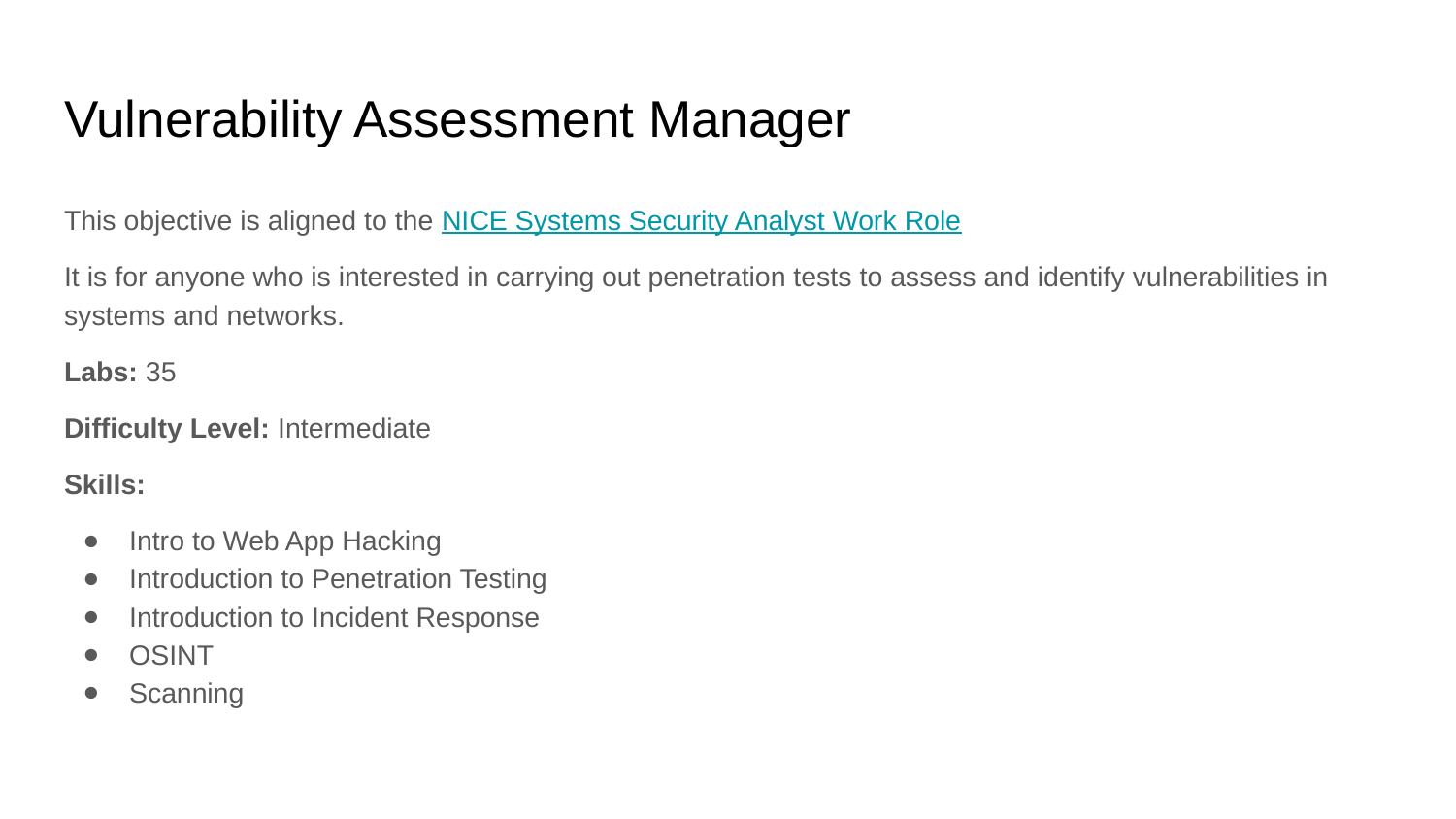

# Vulnerability Assessment Manager
This objective is aligned to the NICE Systems Security Analyst Work Role
It is for anyone who is interested in carrying out penetration tests to assess and identify vulnerabilities in systems and networks.
Labs: 35
Difficulty Level: Intermediate
Skills:
Intro to Web App Hacking
Introduction to Penetration Testing
Introduction to Incident Response
OSINT
Scanning